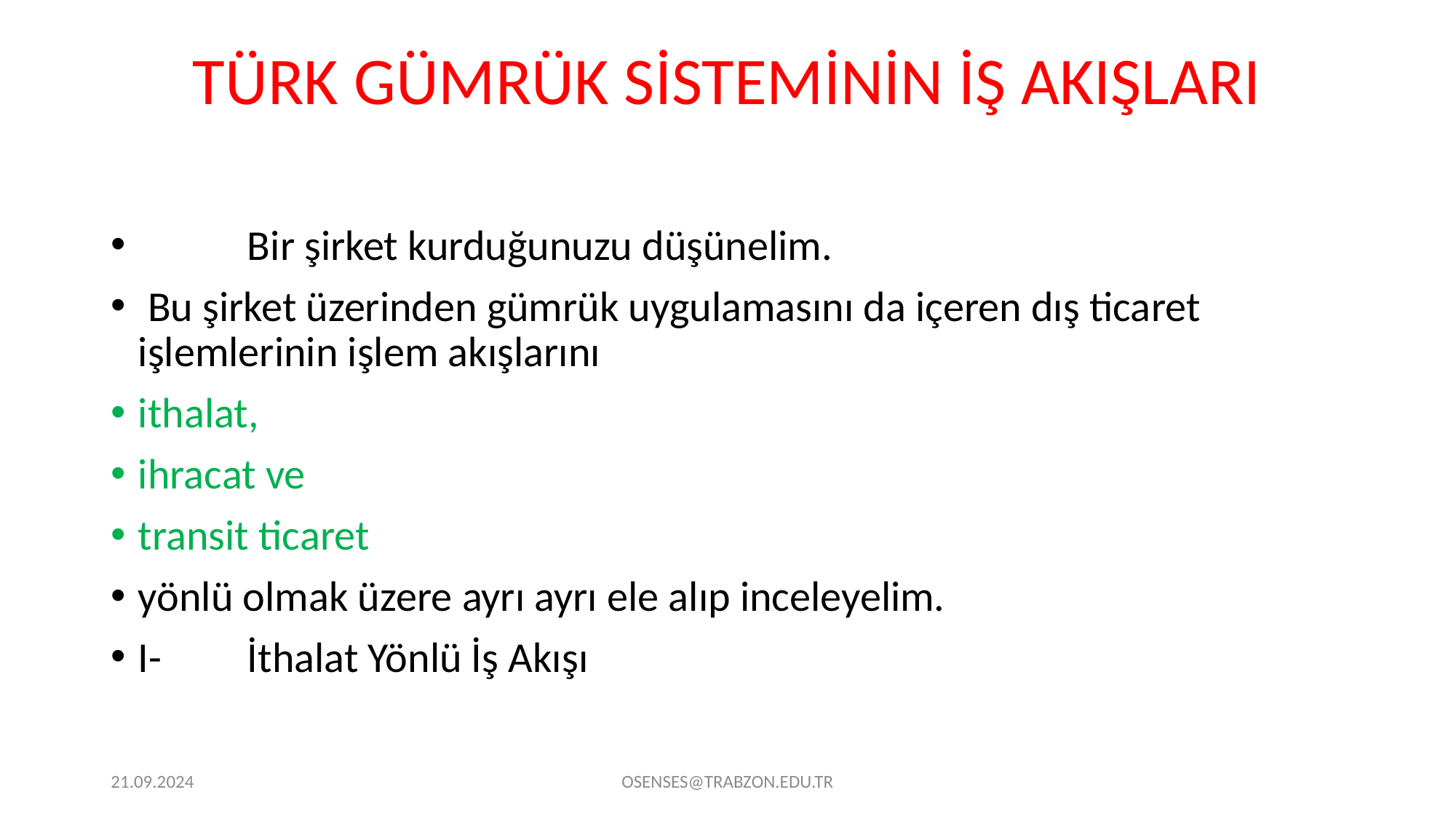

# TÜRK GÜMRÜK SİSTEMİNİN İŞ AKIŞLARI
	Bir şirket kurduğunuzu düşünelim.
 Bu şirket üzerinden gümrük uygulamasını da içeren dış ticaret işlemlerinin işlem akışlarını
ithalat,
ihracat ve
transit ticaret
yönlü olmak üzere ayrı ayrı ele alıp inceleyelim.
I-	İthalat Yönlü İş Akışı
21.09.2024
OSENSES@TRABZON.EDU.TR